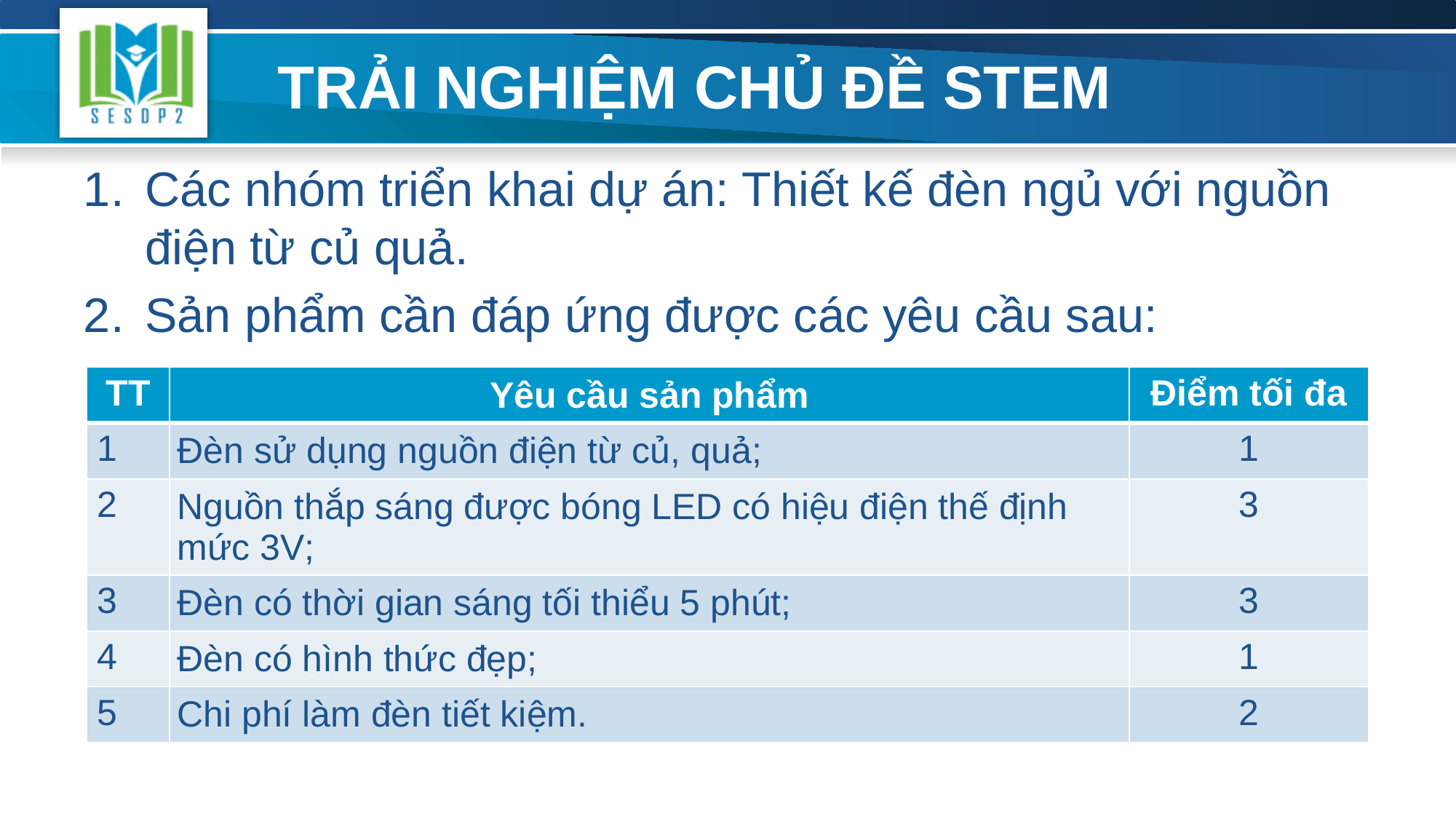

# TRẢI NGHIỆM CHỦ ĐỀ STEM
Các nhóm triển khai dự án: Thiết kế đèn ngủ với nguồn điện từ củ quả.
Sản phẩm cần đáp ứng được các yêu cầu sau:

| TT | Yêu cầu sản phẩm | Điểm tối đa |
| --- | --- | --- |
| 1 | Đèn sử dụng nguồn điện từ củ, quả; | 1 |
| 2 | Nguồn thắp sáng được bóng LED có hiệu điện thế định mức 3V; | 3 |
| 3 | Đèn có thời gian sáng tối thiểu 5 phút; | 3 |
| 4 | Đèn có hình thức đẹp; | 1 |
| 5 | Chi phí làm đèn tiết kiệm. | 2 |